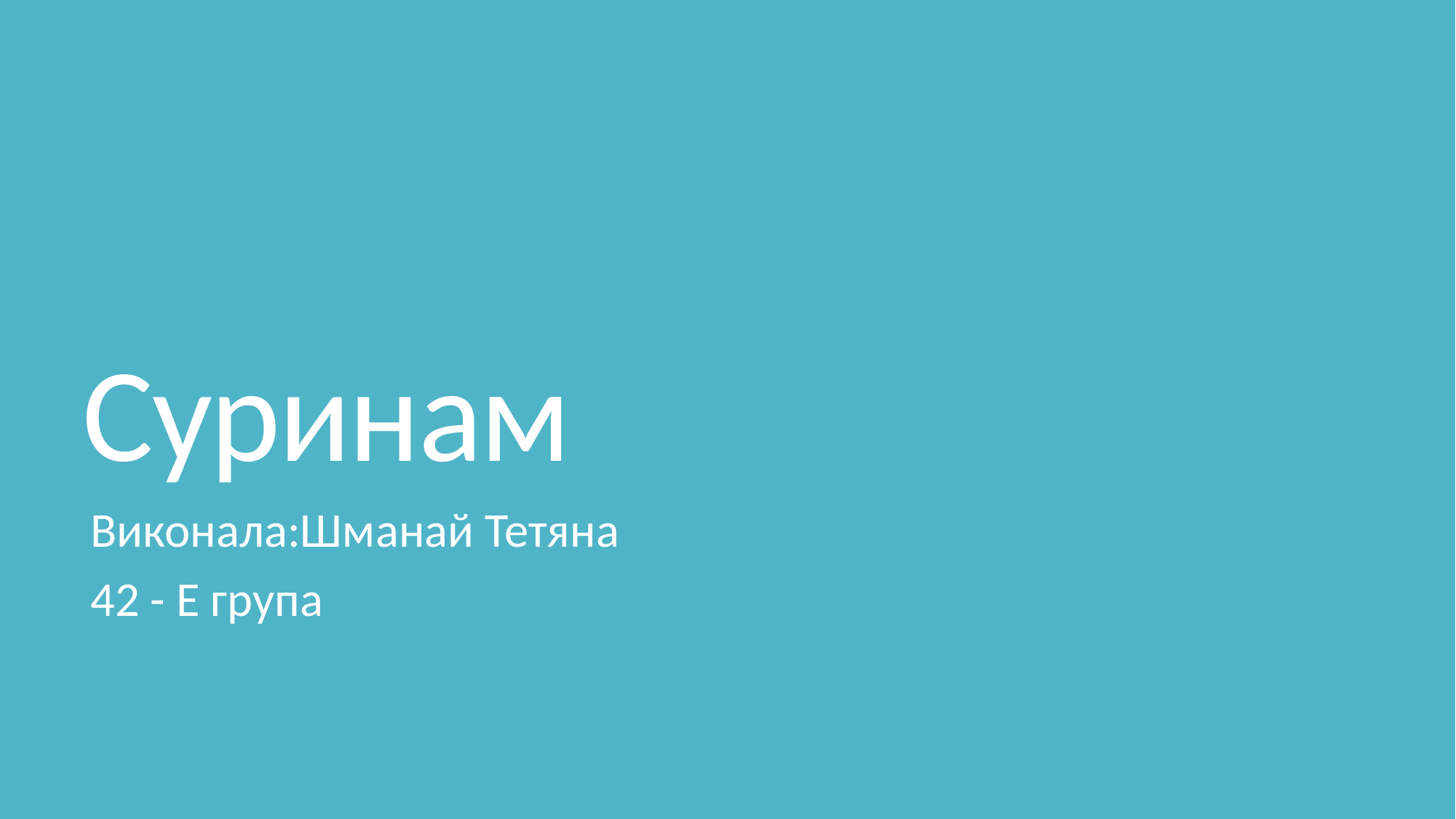

# Суринам
Виконала:Шманай Тетяна
42 - Е група